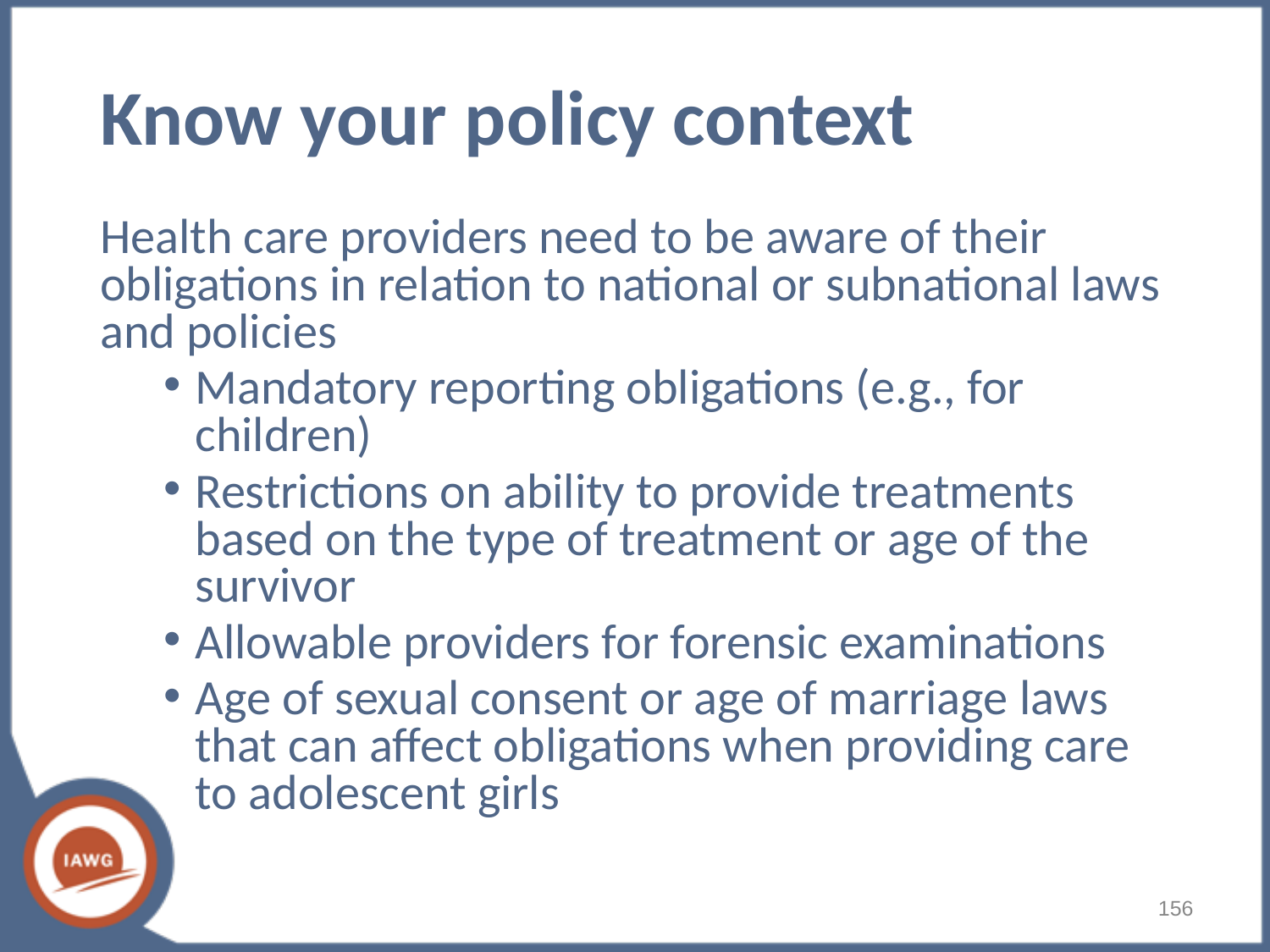

# Know your policy context
Health care providers need to be aware of their obligations in relation to national or subnational laws and policies
Mandatory reporting obligations (e.g., for children)
Restrictions on ability to provide treatments based on the type of treatment or age of the survivor
Allowable providers for forensic examinations
Age of sexual consent or age of marriage laws that can affect obligations when providing care to adolescent girls

156